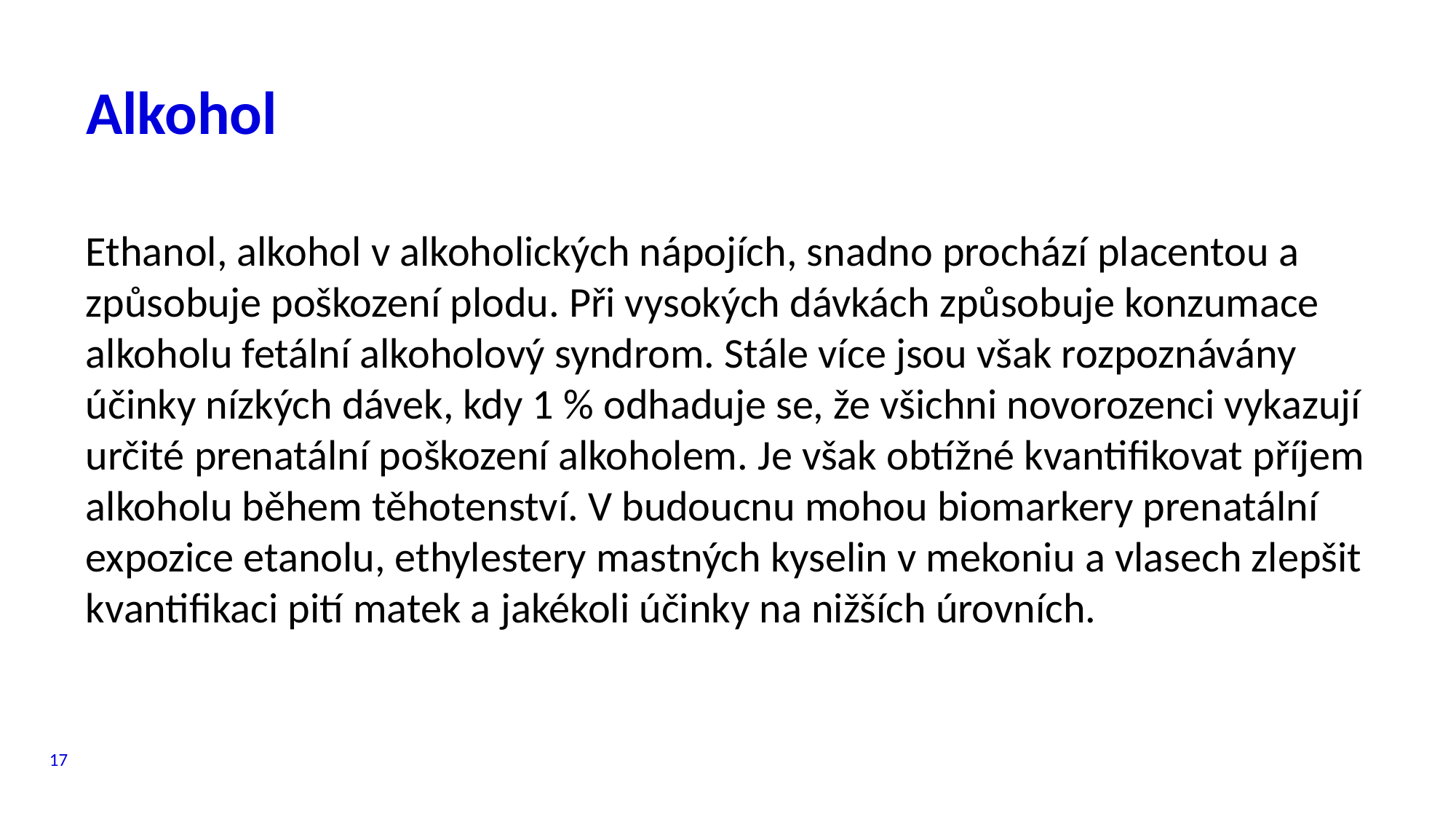

# Alkohol
Ethanol, alkohol v alkoholických nápojích, snadno prochází placentou a způsobuje poškození plodu. Při vysokých dávkách způsobuje konzumace alkoholu fetální alkoholový syndrom. Stále více jsou však rozpoznávány účinky nízkých dávek, kdy 1 % odhaduje se, že všichni novorozenci vykazují určité prenatální poškození alkoholem. Je však obtížné kvantifikovat příjem alkoholu během těhotenství. V budoucnu mohou biomarkery prenatální expozice etanolu, ethylestery mastných kyselin v mekoniu a vlasech zlepšit kvantifikaci pití matek a jakékoli účinky na nižších úrovních.

17